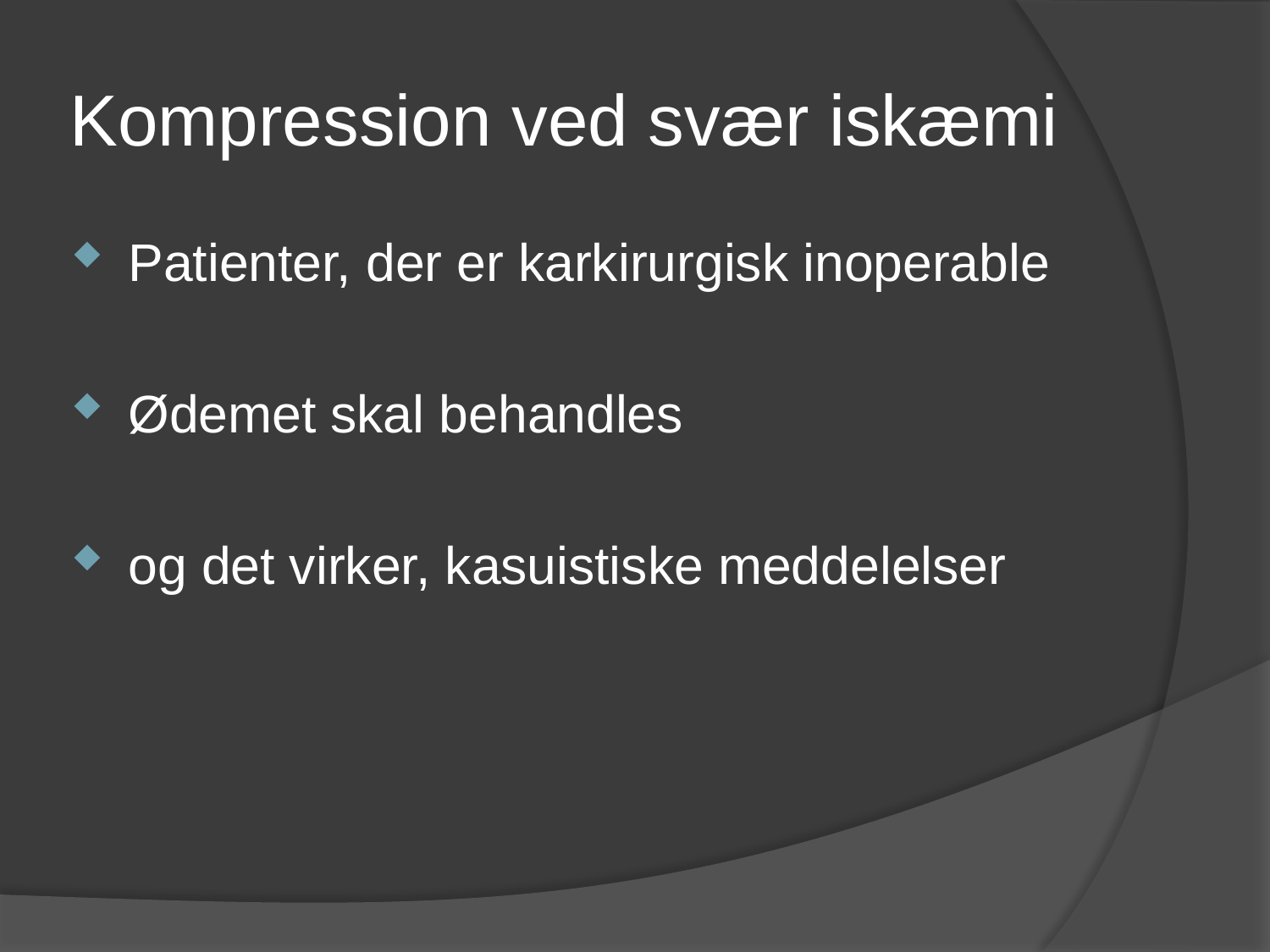

# Kompression ved svær iskæmi
Patienter, der er karkirurgisk inoperable

Ødemet skal behandles

og det virker, kasuistiske meddelelser